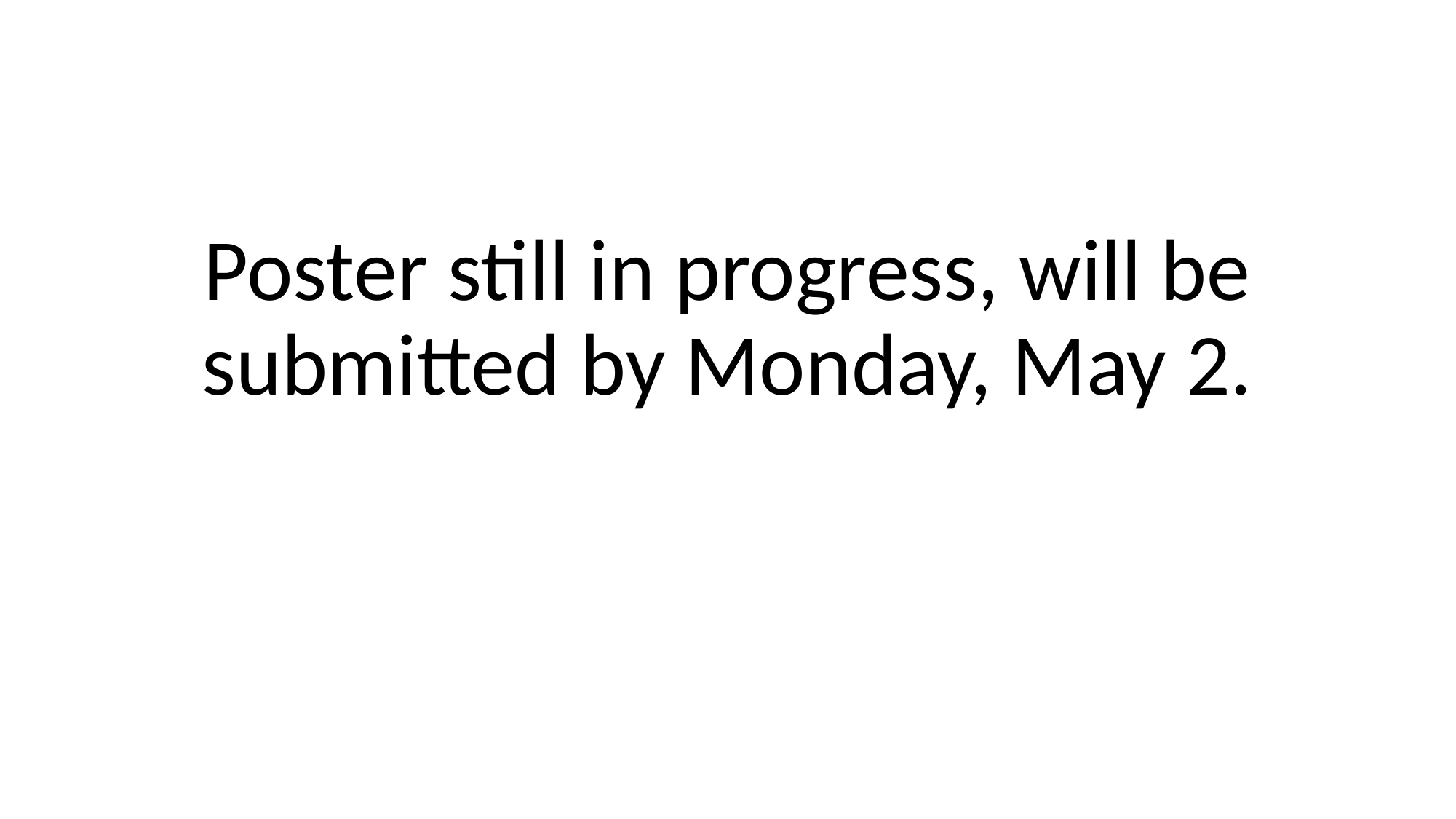

# Poster still in progress, will be submitted by Monday, May 2.